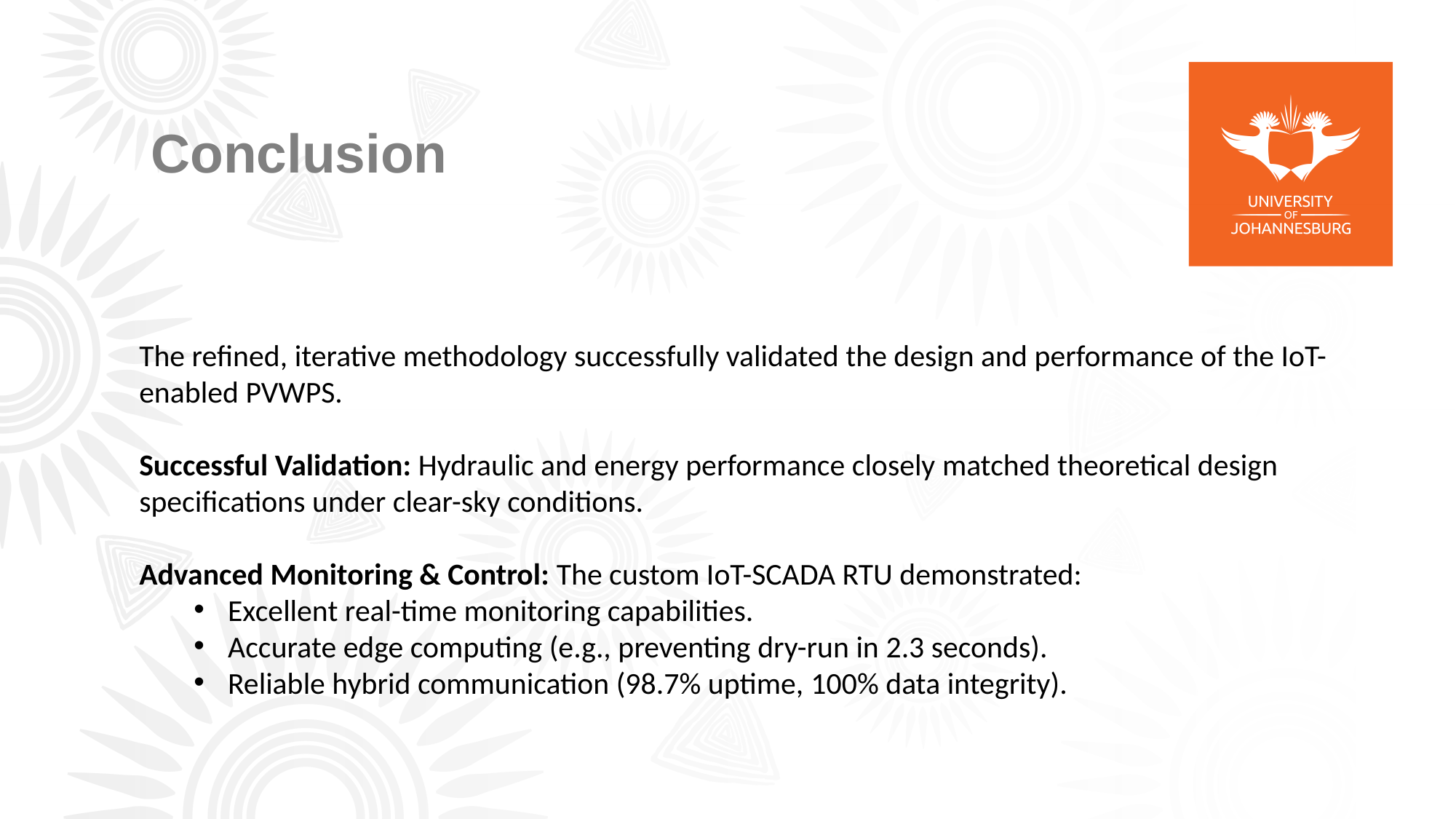

# Conclusion
The refined, iterative methodology successfully validated the design and performance of the IoT-enabled PVWPS.

Successful Validation: Hydraulic and energy performance closely matched theoretical design specifications under clear-sky conditions.

Advanced Monitoring & Control: The custom IoT-SCADA RTU demonstrated:
Excellent real-time monitoring capabilities.
Accurate edge computing (e.g., preventing dry-run in 2.3 seconds).
Reliable hybrid communication (98.7% uptime, 100% data integrity).